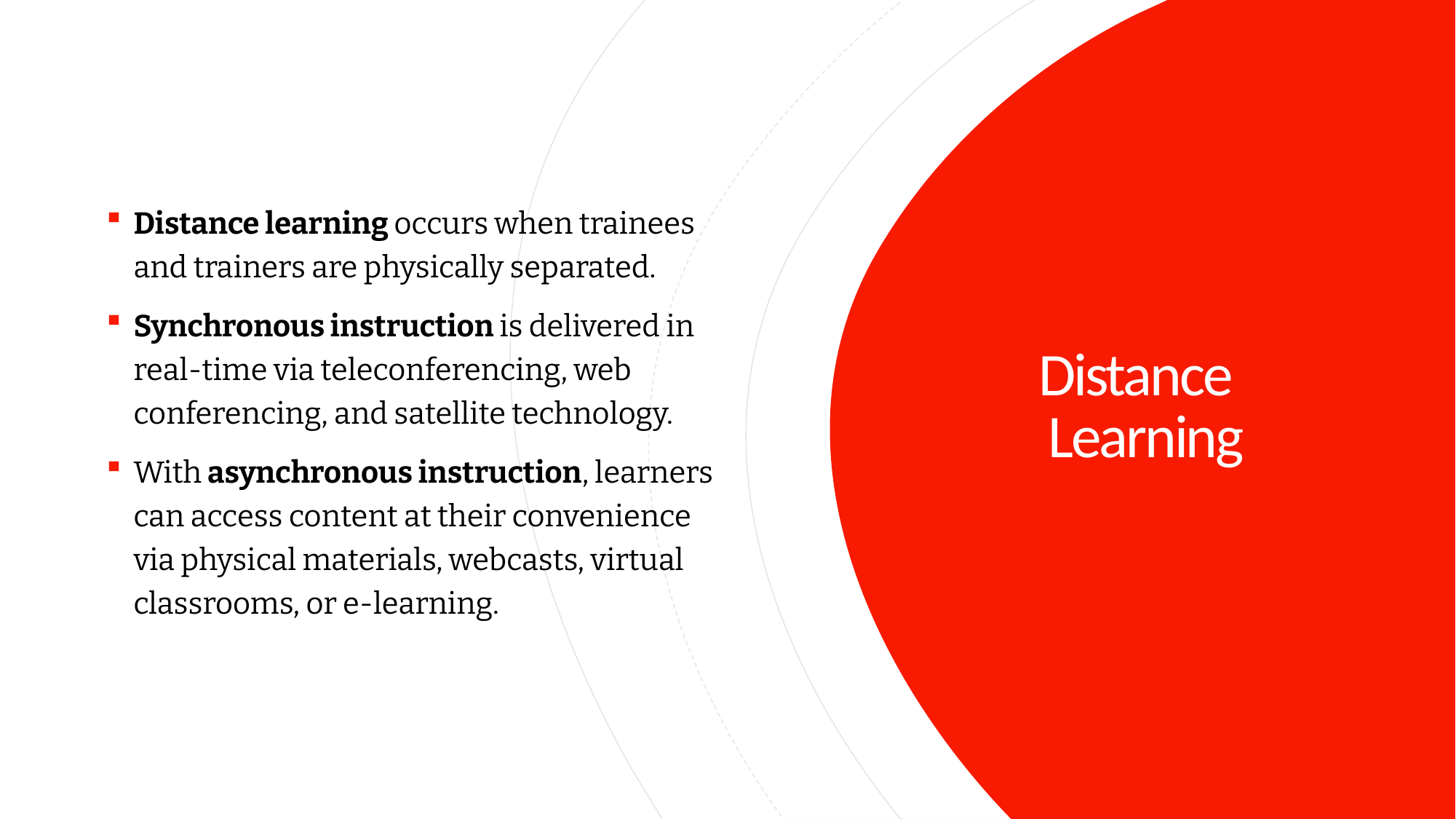

Distance learning occurs when trainees and trainers are physically separated.
Synchronous instruction is delivered in real-time via teleconferencing, web conferencing, and satellite technology.
With asynchronous instruction, learners can access content at their convenience via physical materials, webcasts, virtual classrooms, or e-learning.
# Distance   Learning